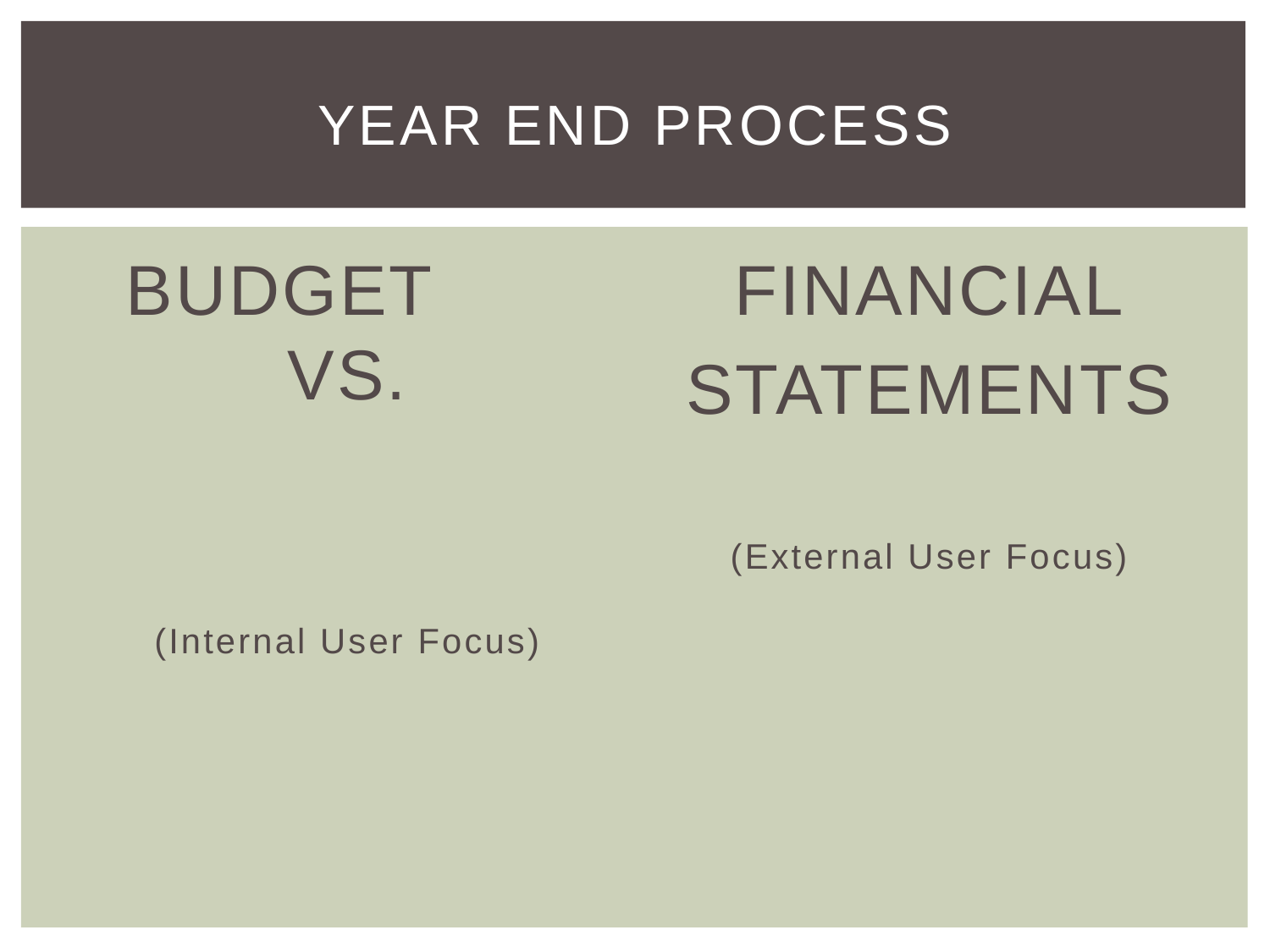

# Year end process
BUDGET       VS.

(Internal User Focus)
FINANCIAL
STATEMENTS

(External User Focus)